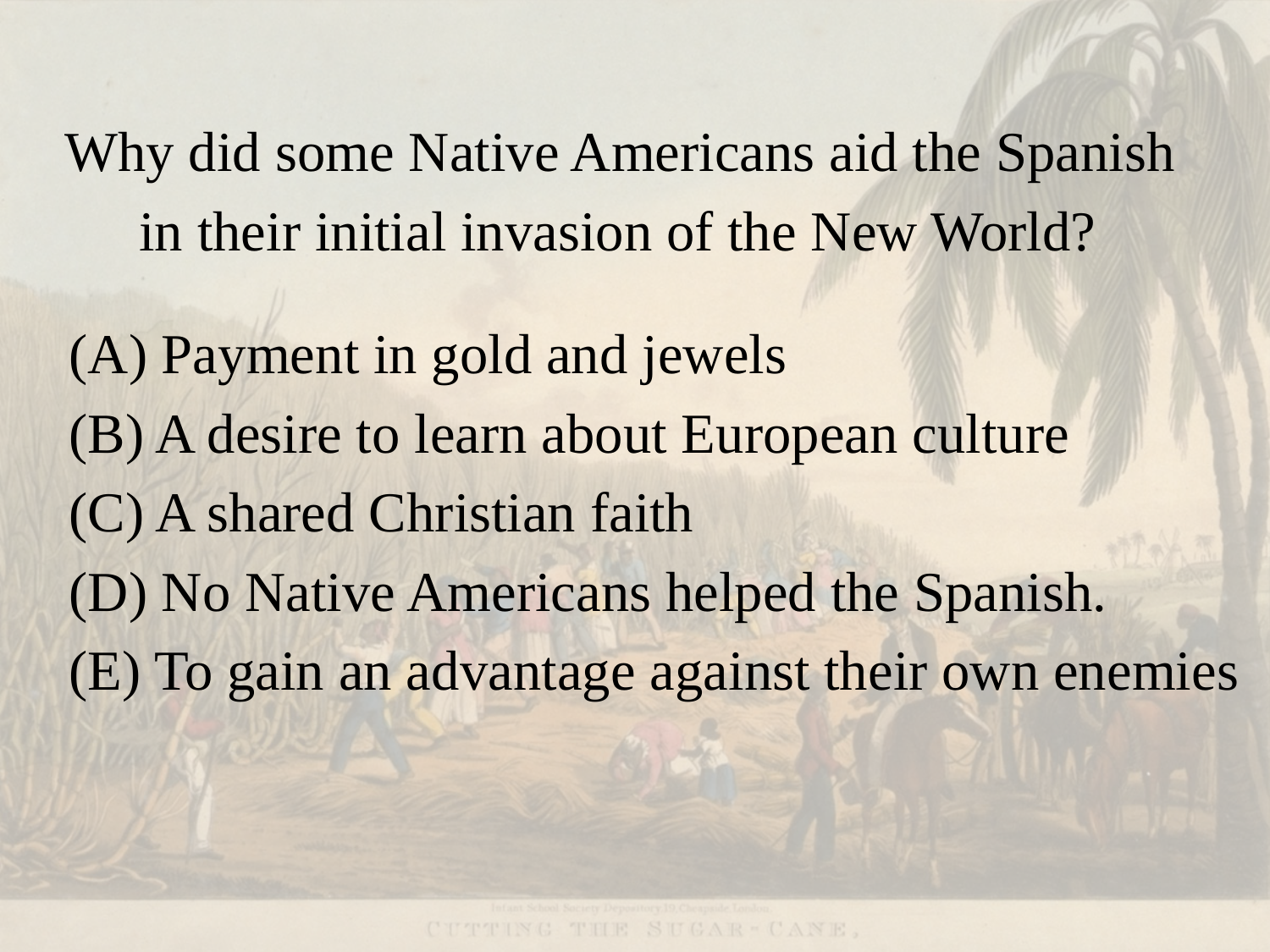

#

    Why did some Native Americans aid the Spanish
	in their initial invasion of the New World?

    (A) Payment in gold and jewels
    (B) A desire to learn about European culture
    (C) A shared Christian faith
    (D) No Native Americans helped the Spanish.
    (E) To gain an advantage against their own enemies